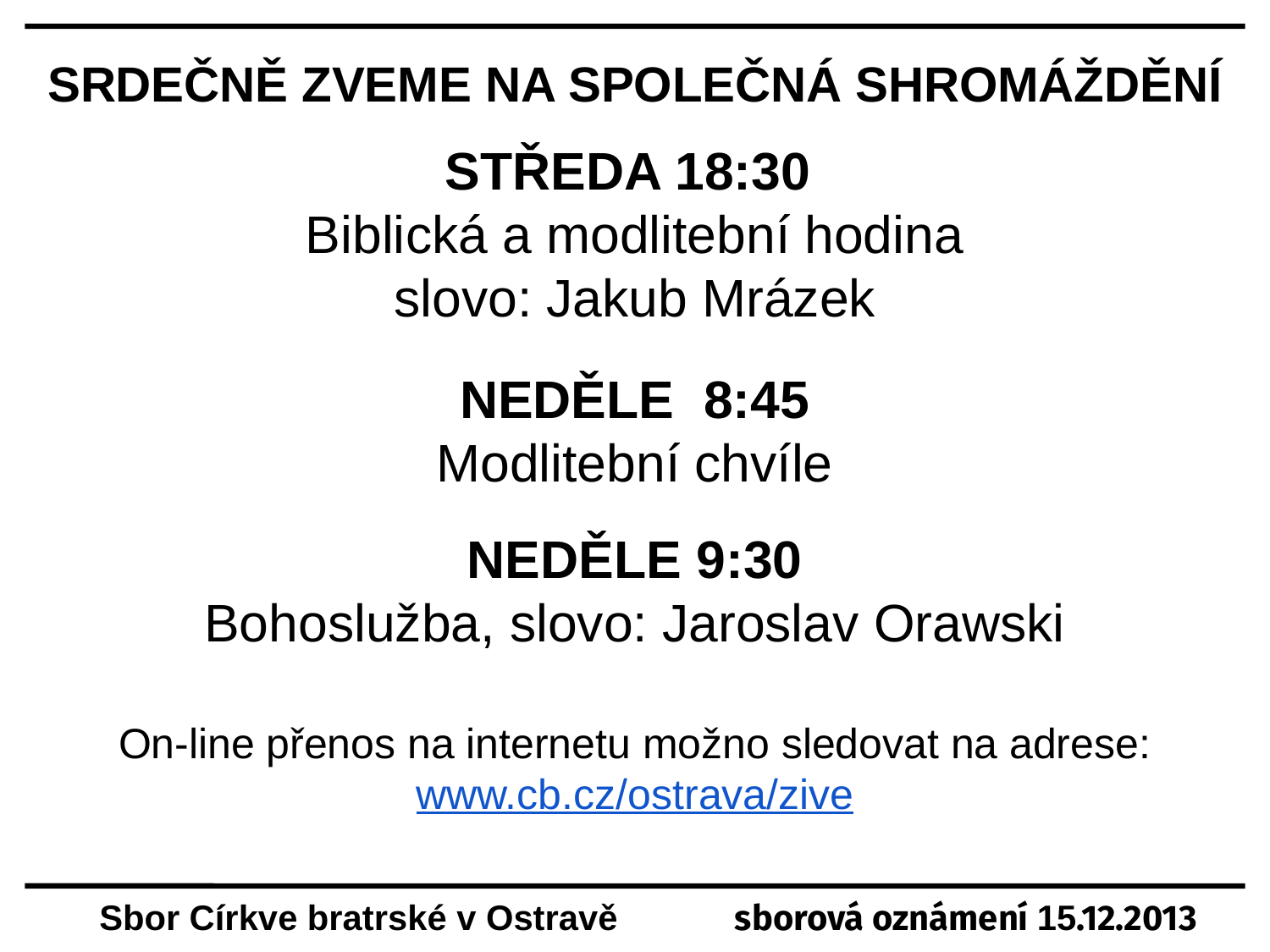

SRDEČNĚ ZVEME NA SPOLEČNÁ SHROMÁŽDĚNÍ

STŘEDA 18:30
Biblická a modlitební hodina
slovo: Jakub Mrázek

NEDĚLE  8:45
Modlitební chvíle

NEDĚLE 9:30
Bohoslužba, slovo: Jaroslav Orawski

On-line přenos na internetu možno sledovat na adrese:
www.cb.cz/ostrava/zive
Sbor Církve bratrské v Ostravě            sborová oznámení 15.12.2013